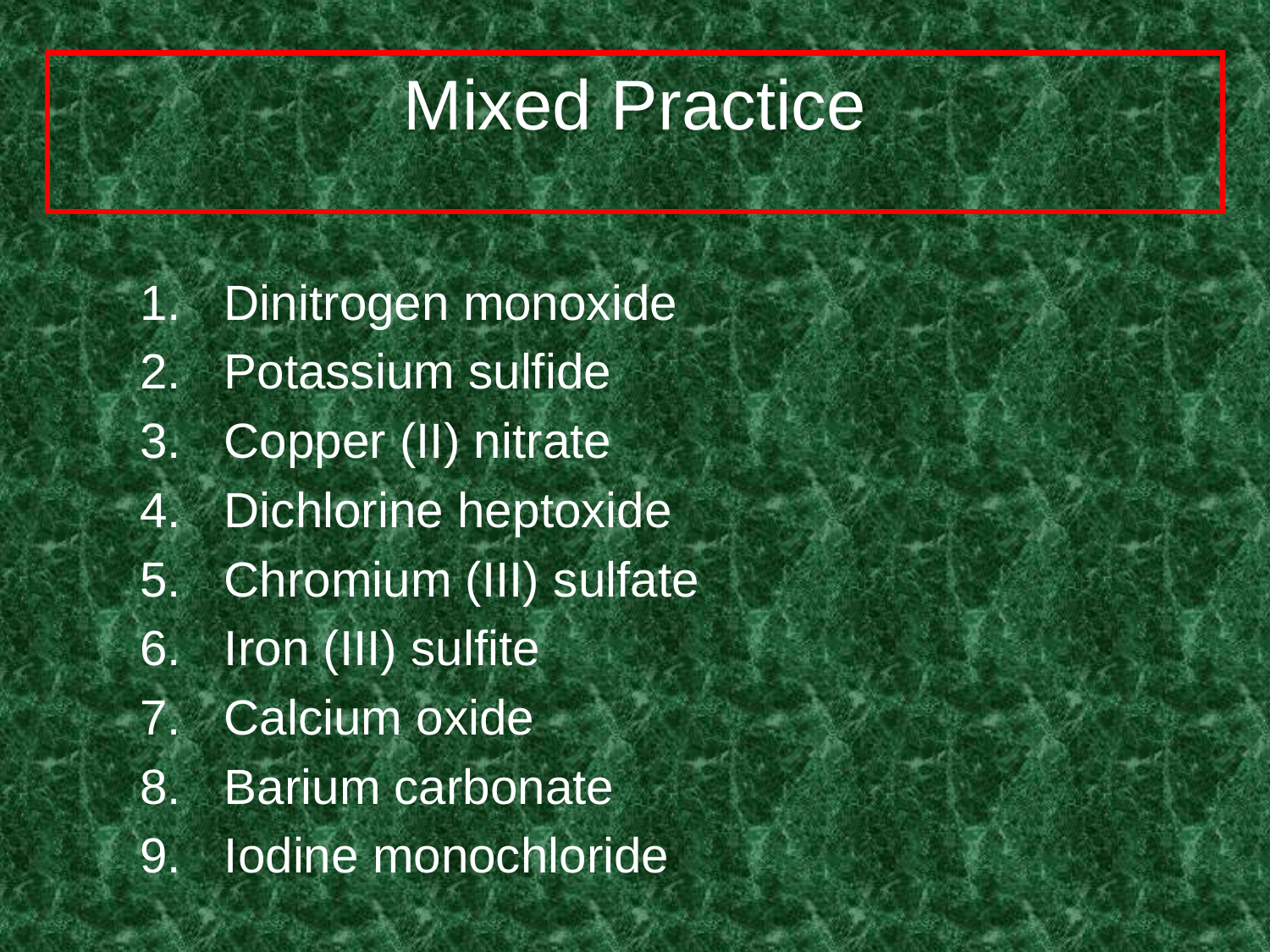

# Mixed Practice
Dinitrogen monoxide
Potassium sulfide
Copper (II) nitrate
Dichlorine heptoxide
Chromium (III) sulfate
Iron (III) sulfite
Calcium oxide
Barium carbonate
Iodine monochloride